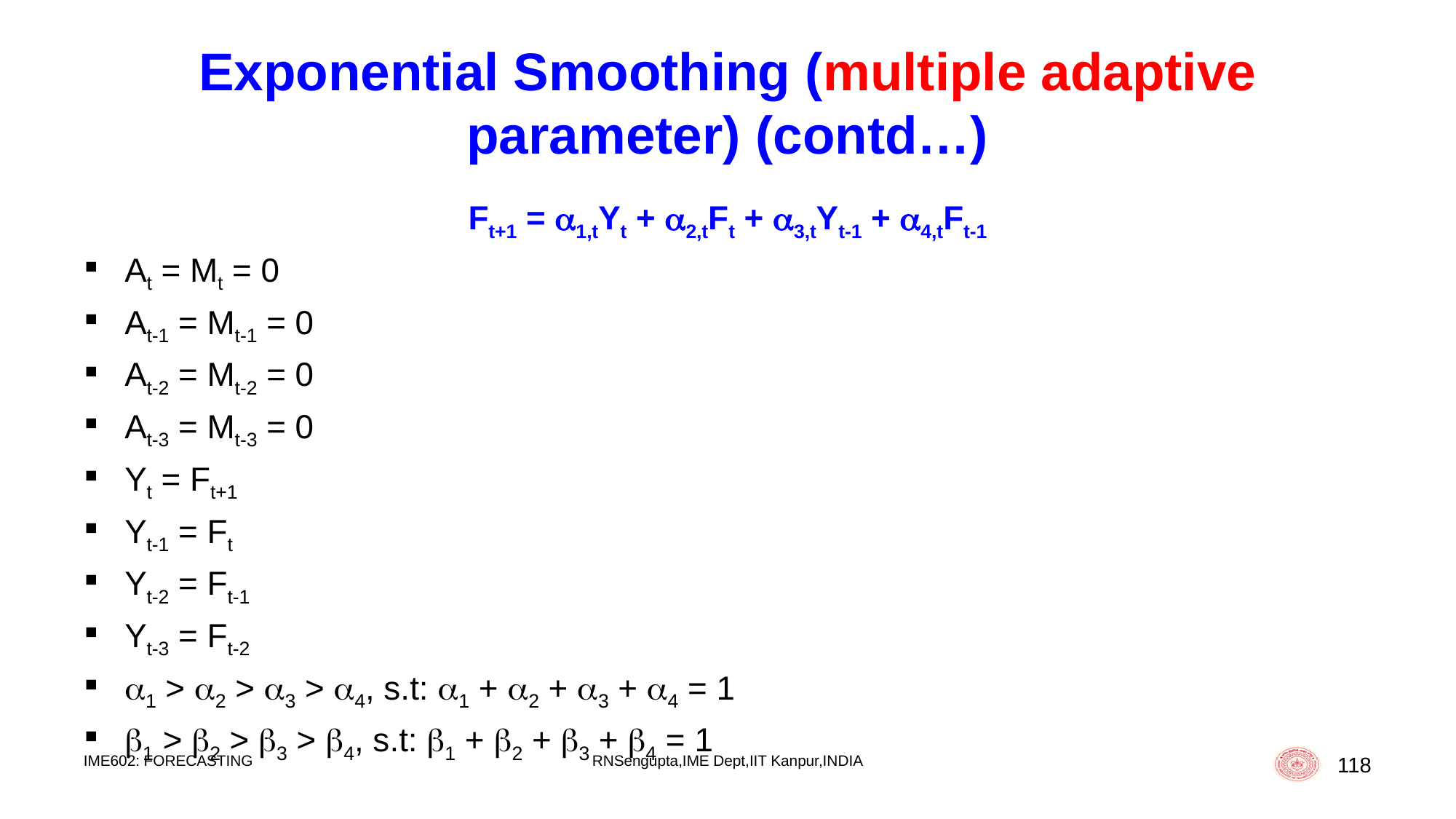

# Exponential Smoothing (multiple adaptive parameter) (contd…)
Ft+1 = α1,tYt + α2,tFt + α3,tYt-1 + α4,tFt-1
At = Mt = 0
At-1 = Mt-1 = 0
At-2 = Mt-2 = 0
At-3 = Mt-3 = 0
Yt = Ft+1
Yt-1 = Ft
Yt-2 = Ft-1
Yt-3 = Ft-2
α1 > α2 > α3 > α4, s.t: α1 + α2 + α3 + α4 = 1
β1 > β2 > β3 > β4, s.t: β1 + β2 + β3 + β4 = 1
IME602: FORECASTING
RNSengupta,IME Dept,IIT Kanpur,INDIA
118